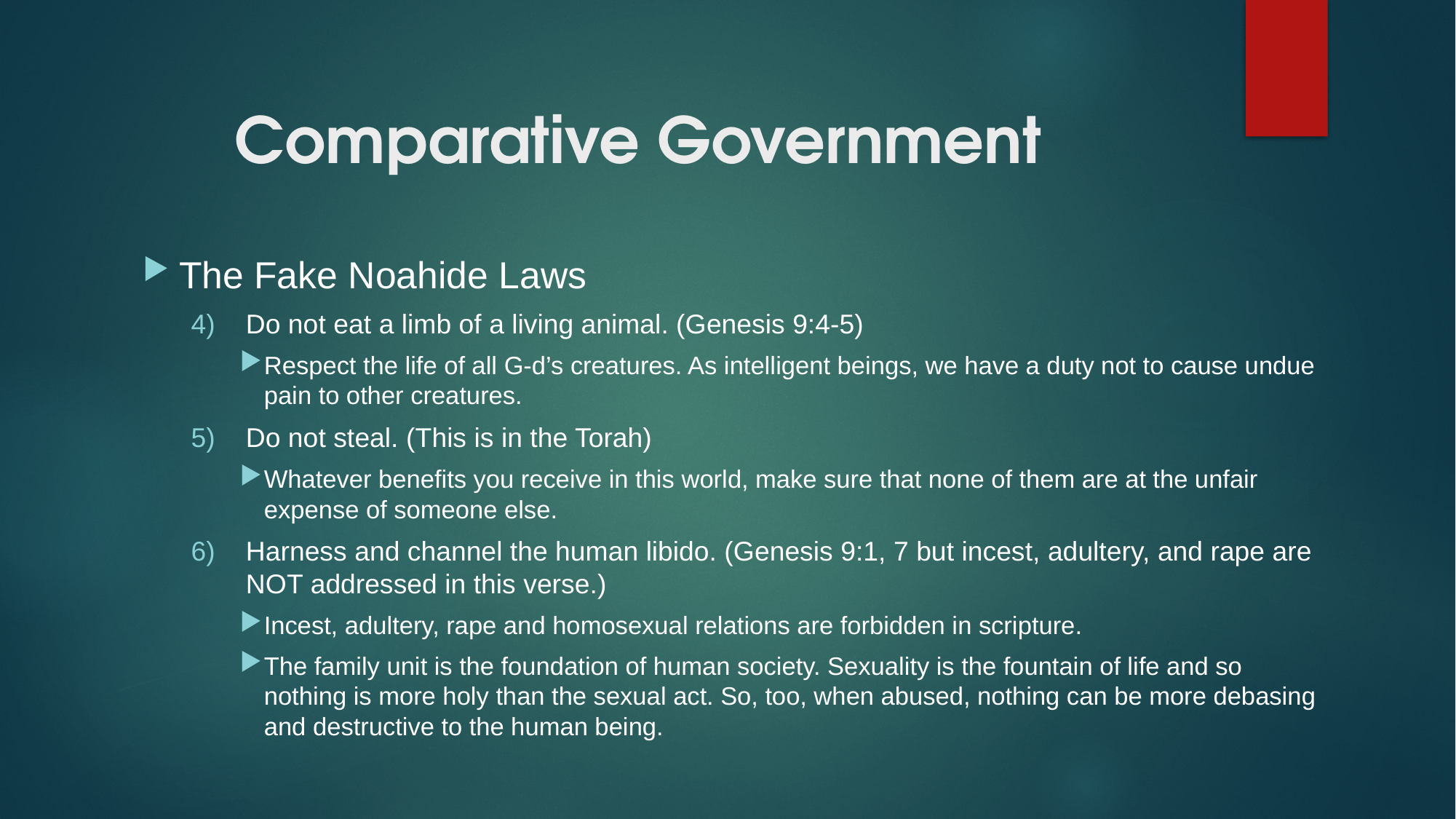

# Comparative Government
The Fake Noahide Laws
Do not eat a limb of a living animal. (Genesis 9:4-5)
Respect the life of all G‑d’s creatures. As intelligent beings, we have a duty not to cause undue pain to other creatures.
Do not steal. (This is in the Torah)
Whatever benefits you receive in this world, make sure that none of them are at the unfair expense of someone else.
Harness and channel the human libido. (Genesis 9:1, 7 but incest, adultery, and rape are NOT addressed in this verse.)
Incest, adultery, rape and homosexual relations are forbidden in scripture.
The family unit is the foundation of human society. Sexuality is the fountain of life and so nothing is more holy than the sexual act. So, too, when abused, nothing can be more debasing and destructive to the human being.